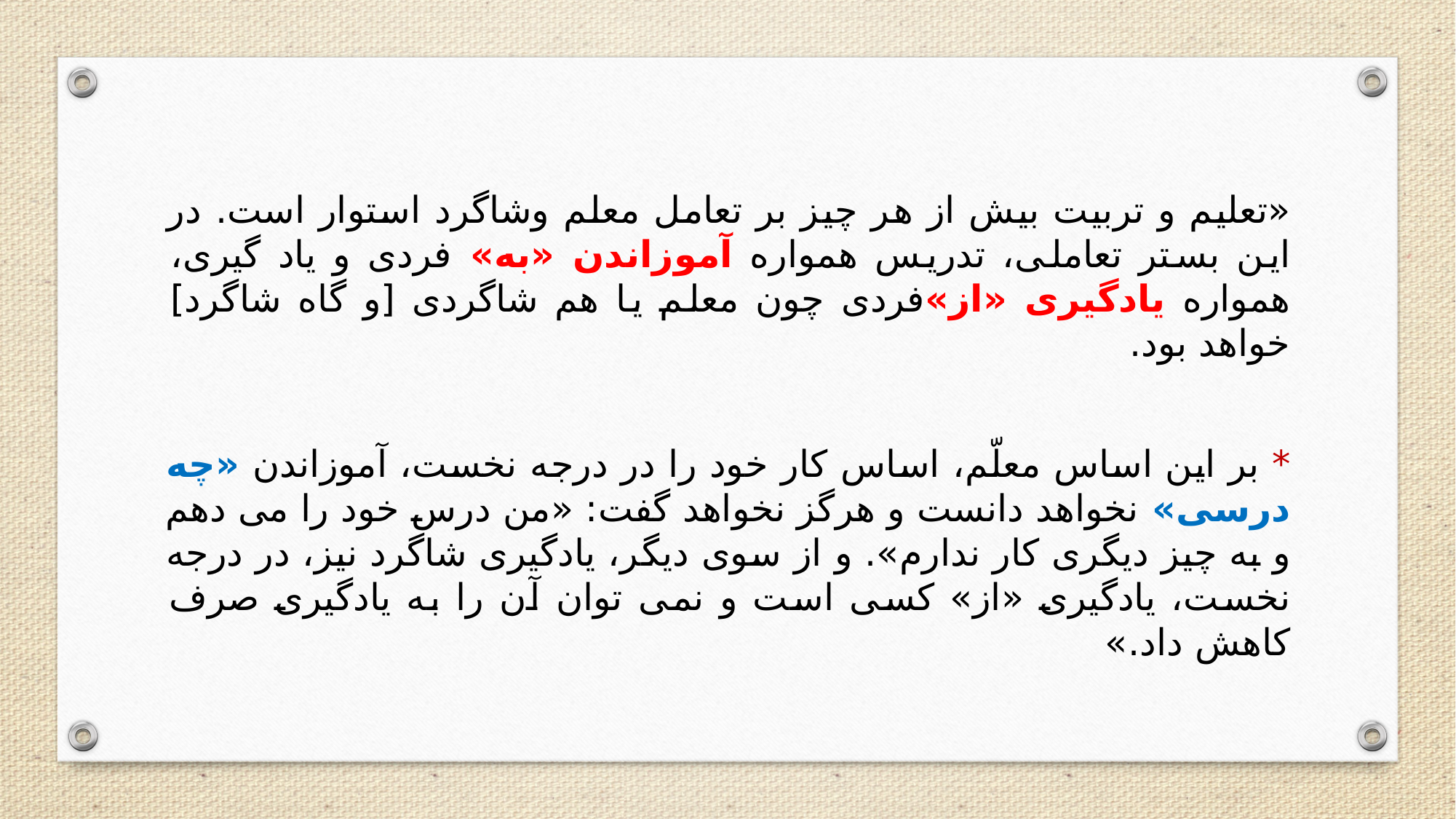

«تعلیم و تربیت بیش از هر چیز بر تعامل معلم وشاگرد استوار است. در این بستر تعاملی، تدریس همواره آموزاندن «به» فردی و یاد گیری، همواره یادگیری «از»فردی چون معلم یا هم شاگردی [و گاه شاگرد] خواهد بود.

* بر این اساس معلّم، اساس کار خود را در درجه نخست، آموزاندن «چه درسی» نخواهد دانست و هرگز نخواهد گفت: «من درس خود را می دهم و به چیز دیگری کار ندارم». و از سوی دیگر، یادگیری شاگرد نیز، در درجه نخست، یادگیری «از» کسی است و نمی توان آن را به یادگیری صرف کاهش داد.»